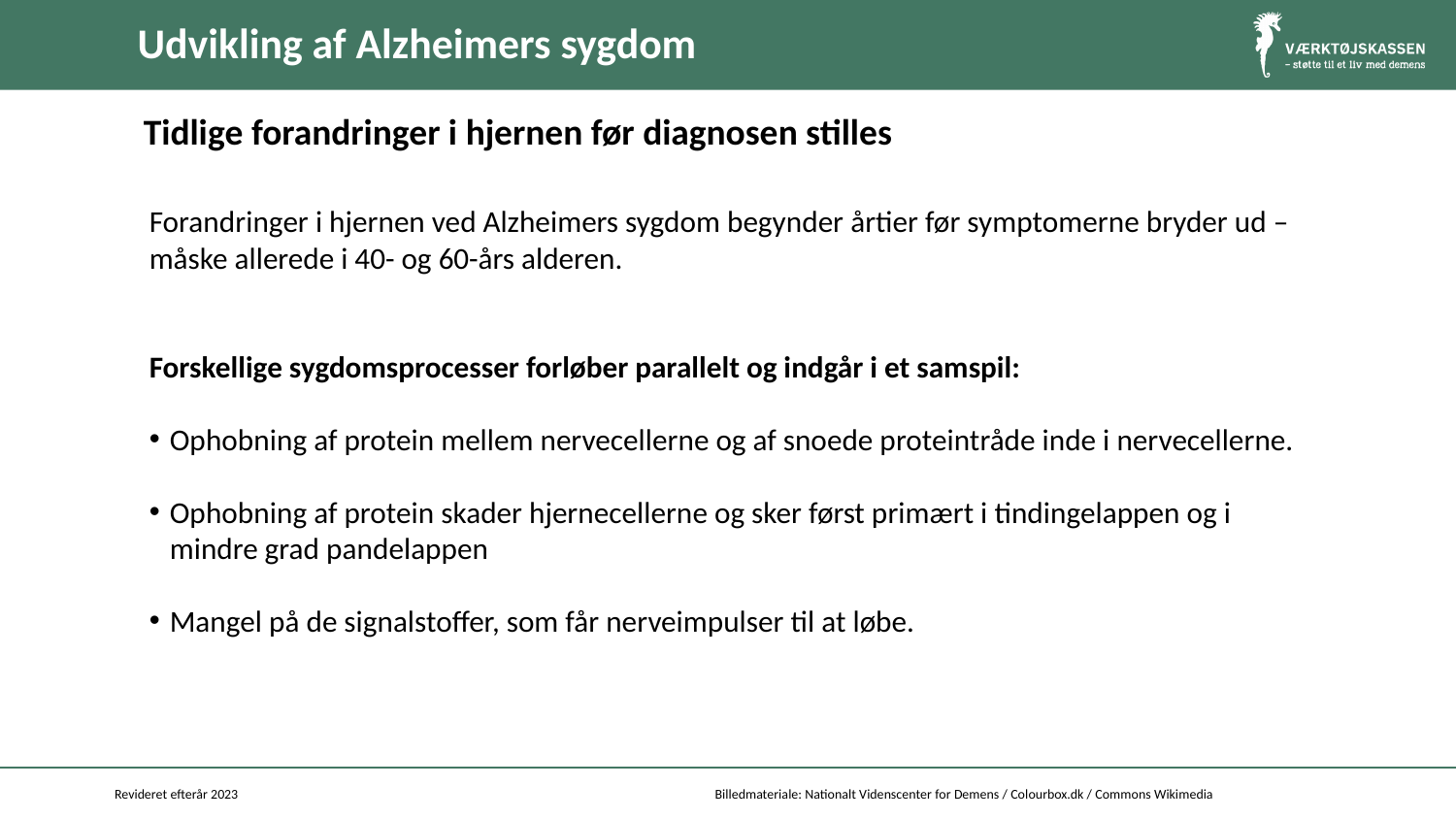

Udvikling af Alzheimers sygdom
Tidlige forandringer i hjernen før diagnosen stilles

Forandringer i hjernen ved Alzheimers sygdom begynder årtier før symptomerne bryder ud – måske allerede i 40- og 60-års alderen.

Forskellige sygdomsprocesser forløber parallelt og indgår i et samspil:

Ophobning af protein mellem nervecellerne og af snoede proteintråde inde i nervecellerne.

Ophobning af protein skader hjernecellerne og sker først primært i tindingelappen og i mindre grad pandelappen
Mangel på de signalstoffer, som får nerveimpulser til at løbe.

Revideret efterår 2023
Billedmateriale: Nationalt Videnscenter for Demens / Colourbox.dk / Commons Wikimedia